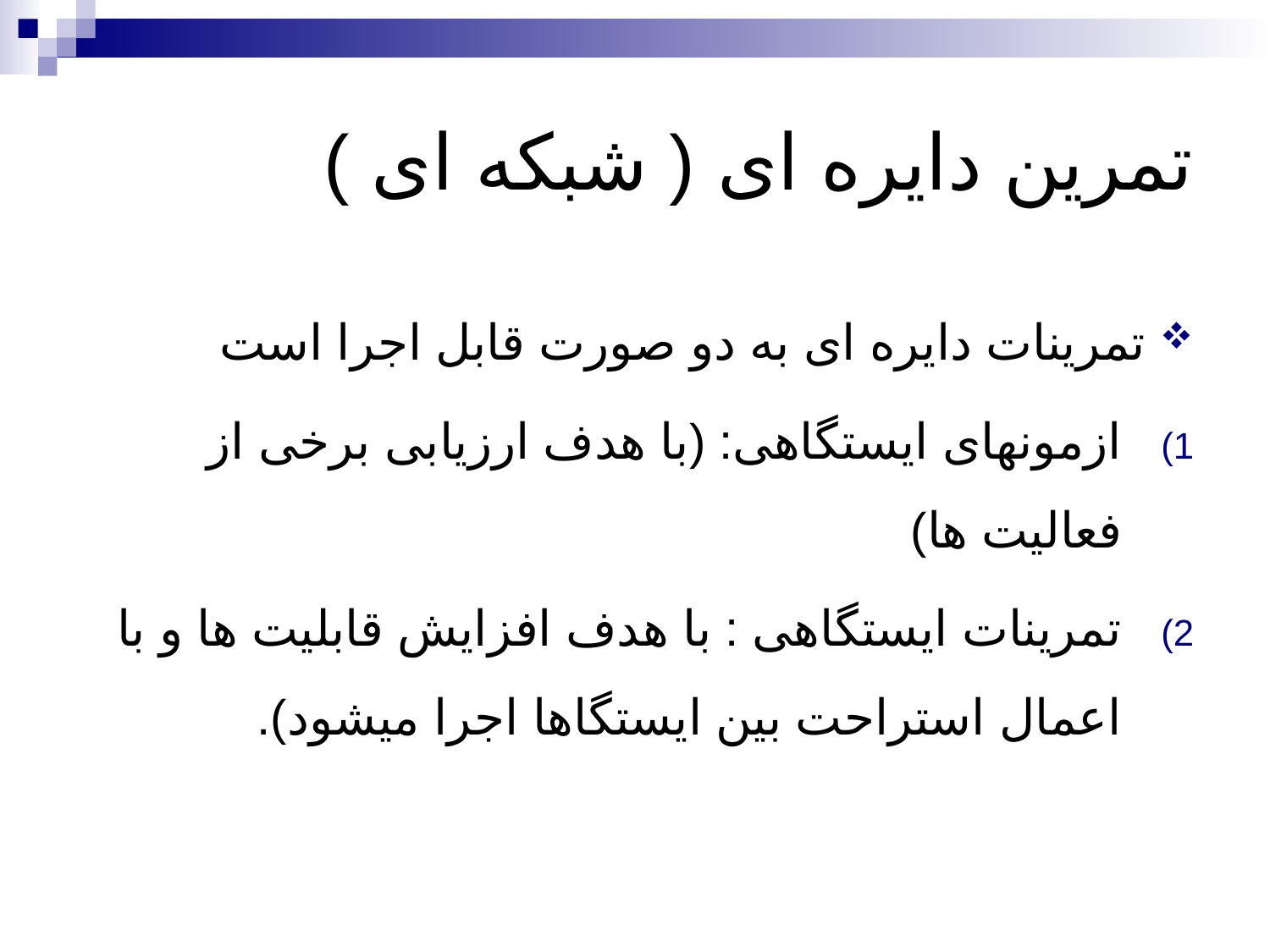

# تمرین دایره ای ( شبکه ای )
تمرینات دایره ای به دو صورت قابل اجرا است
ازمونهای ایستگاهی: (با هدف ارزیابی برخی از فعالیت ها)
تمرینات ایستگاهی : با هدف افزایش قابلیت ها و با اعمال استراحت بین ایستگاها اجرا میشود).